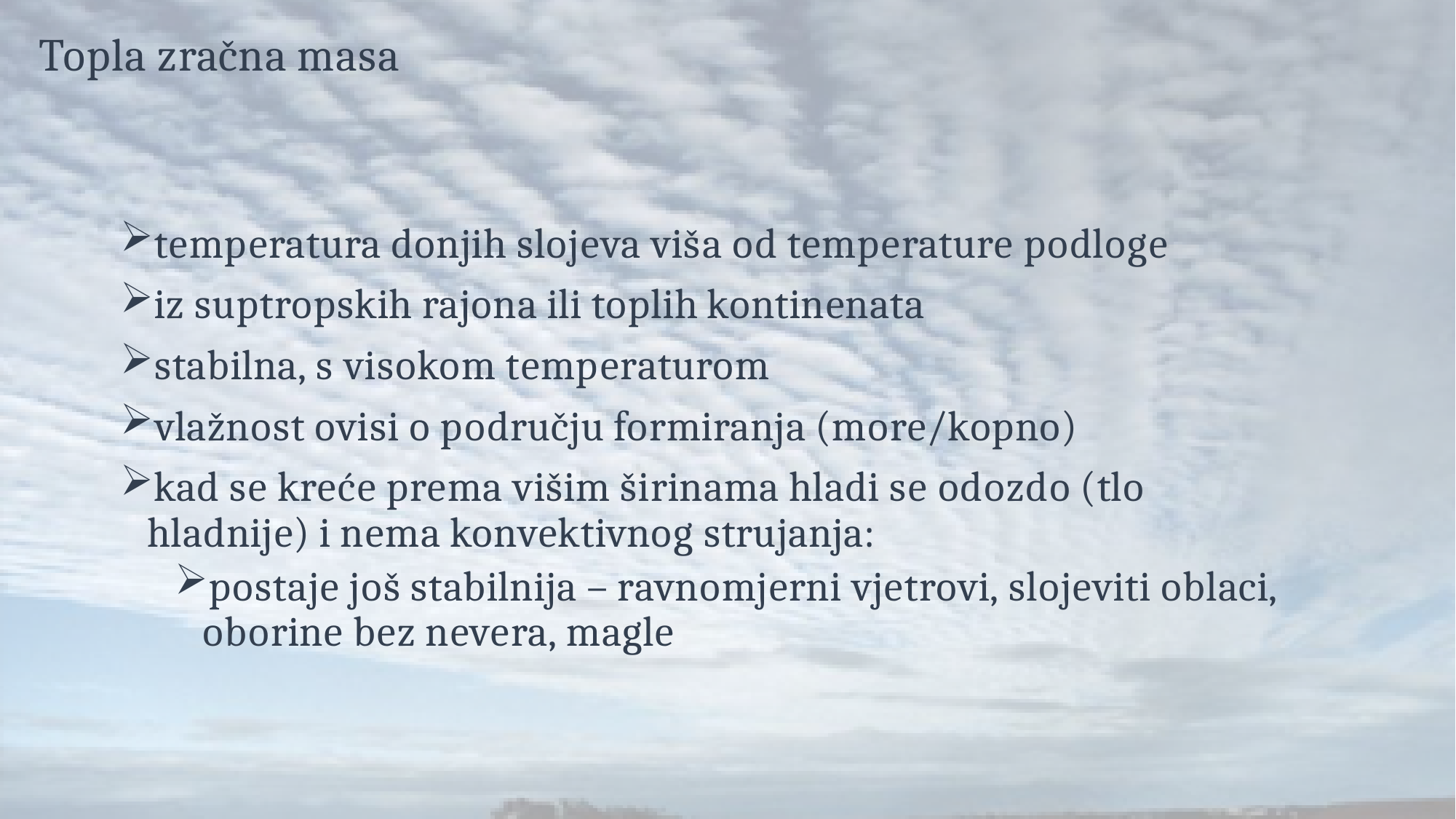

# Topla zračna masa
temperatura donjih slojeva viša od temperature podloge
iz suptropskih rajona ili toplih kontinenata
stabilna, s visokom temperaturom
vlažnost ovisi o području formiranja (more/kopno)
kad se kreće prema višim širinama hladi se odozdo (tlo hladnije) i nema konvektivnog strujanja:
postaje još stabilnija – ravnomjerni vjetrovi, slojeviti oblaci, oborine bez nevera, magle